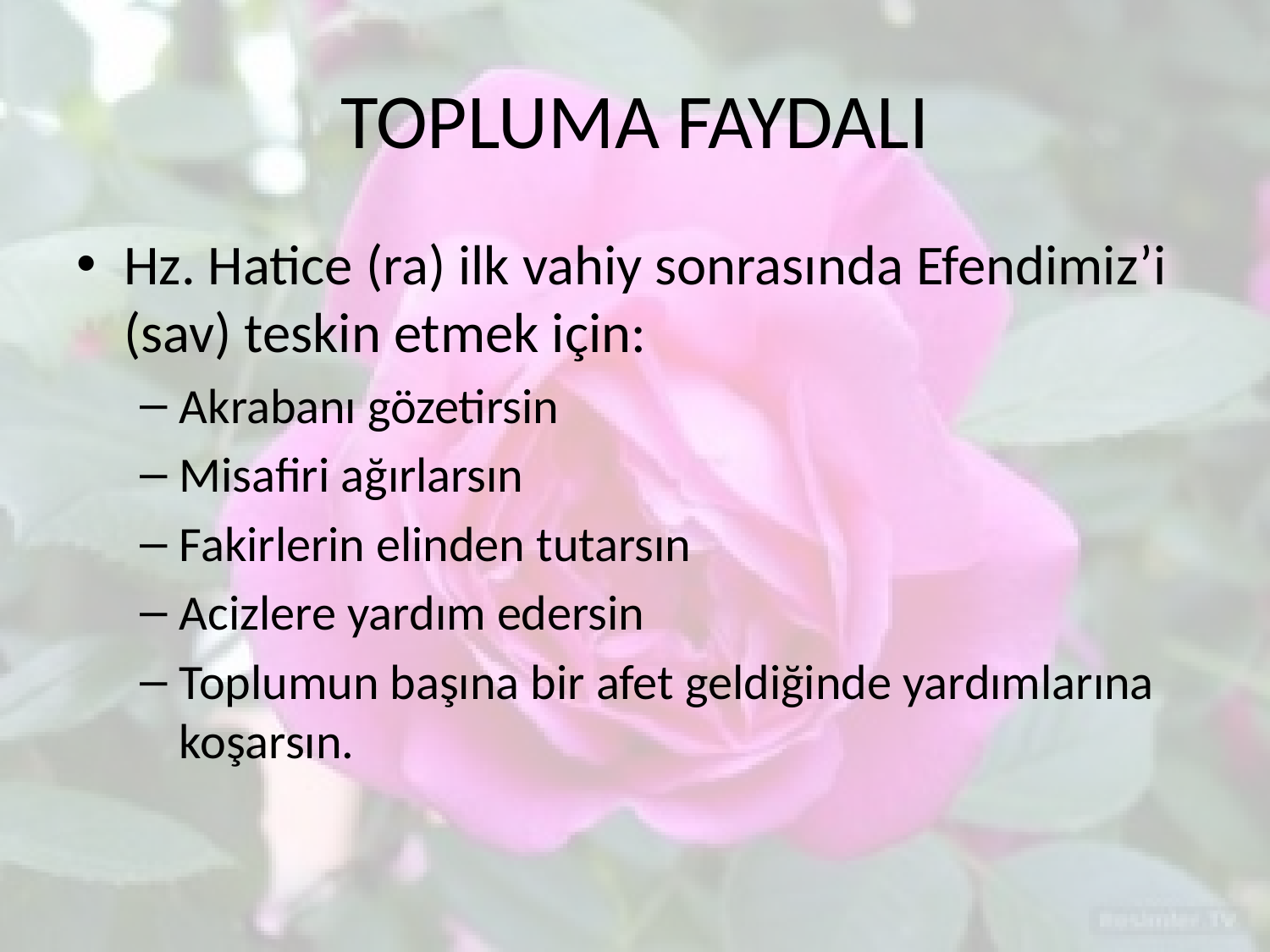

# TOPLUMA FAYDALI
Hz. Hatice (ra) ilk vahiy sonrasında Efendimiz’i (sav) teskin etmek için:
Akrabanı gözetirsin
Misafiri ağırlarsın
Fakirlerin elinden tutarsın
Acizlere yardım edersin
Toplumun başına bir afet geldiğinde yardımlarına koşarsın.